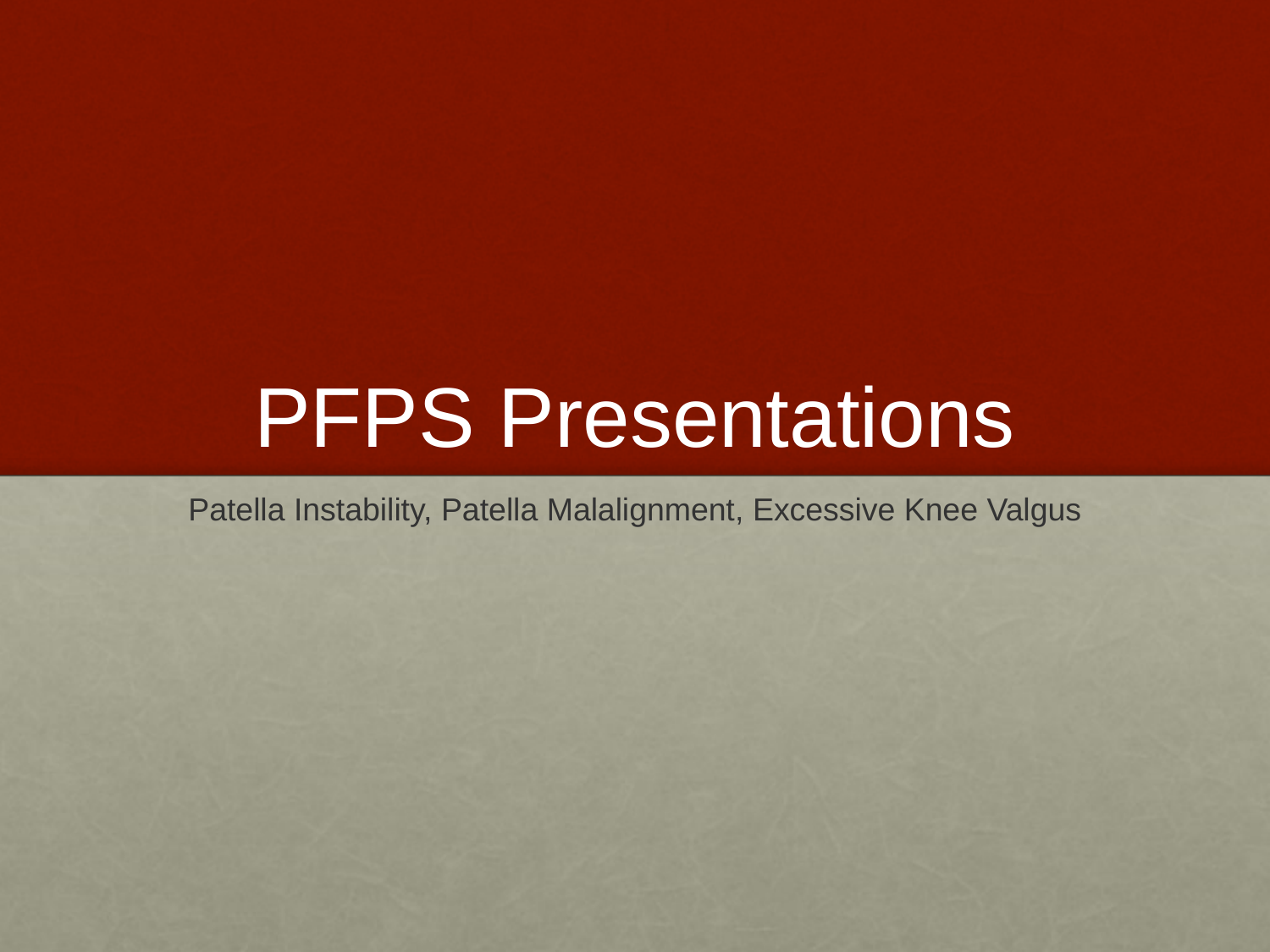

# PFPS Presentations
Patella Instability, Patella Malalignment, Excessive Knee Valgus